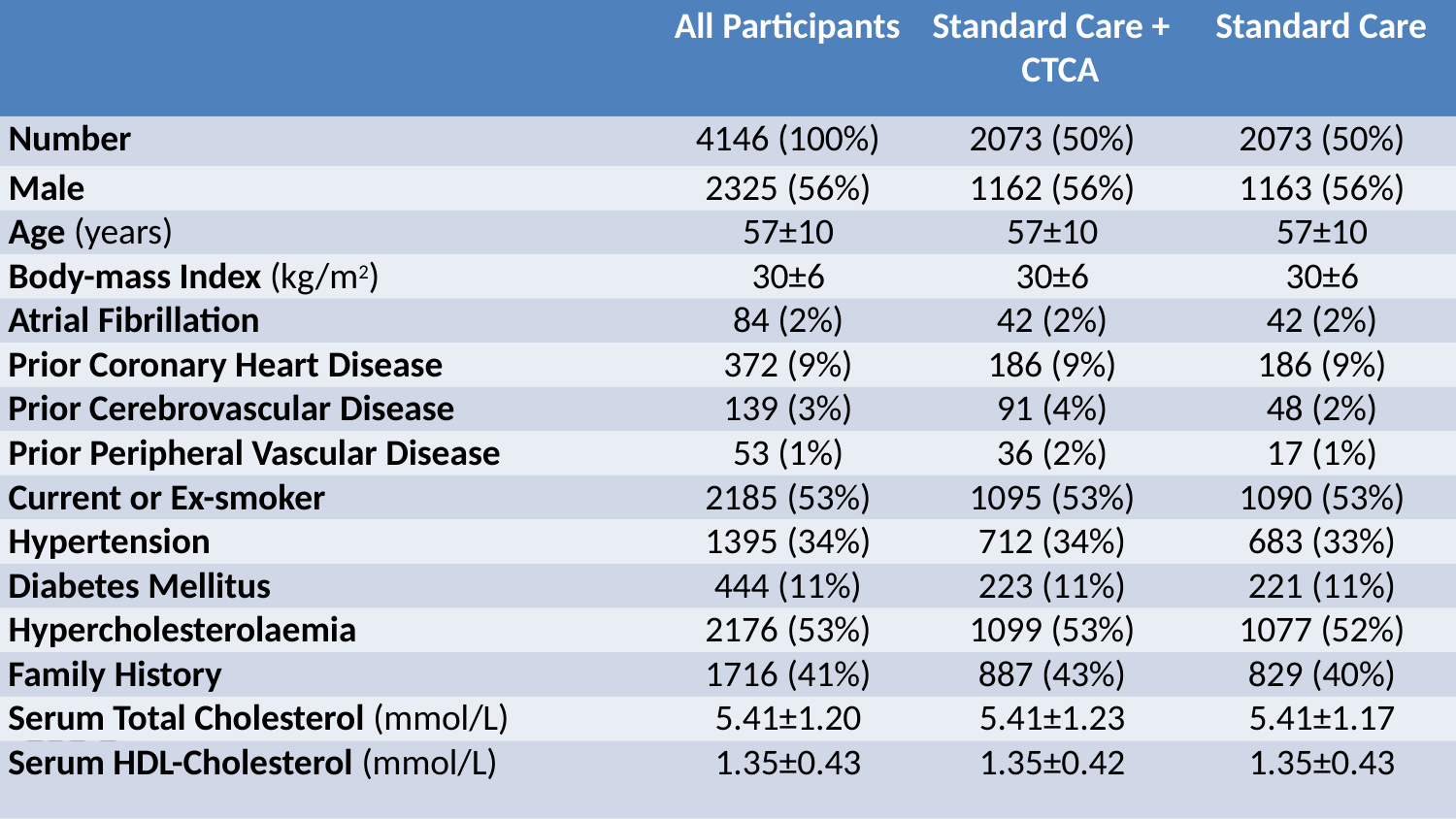

# All Participants

Standard Care +  CTCA

Standard Care
Number
4146 (100%)
2073 (50%)
2073 (50%)

Male
2325 (56%)
1162 (56%)
1163 (56%)

Age (years)
57±10
57±10
57±10

Body-mass Index (kg/m2)
30±6
30±6
30±6

Atrial Fibrillation
84 (2%)
42 (2%)
42 (2%)

Prior Coronary Heart Disease
372 (9%)
186 (9%)
186 (9%)

Prior Cerebrovascular Disease
139 (3%)
91 (4%)
48 (2%)

Prior Peripheral Vascular Disease
53 (1%)
36 (2%)
17 (1%)

Current or Ex-smoker
2185 (53%)
1095 (53%)
1090 (53%)

Hypertension
1395 (34%)
712 (34%)
683 (33%)

Diabetes Mellitus
444 (11%)
223 (11%)
221 (11%)

Hypercholesterolaemia
2176 (53%)
1099 (53%)
1077 (52%)

Family History
1716 (41%)
887 (43%)
829 (40%)

Serum Total Cholesterol (mmol/L)
5.41±1.20
5.41±1.23
5.41±1.17

Serum HDL-Cholesterol (mmol/L)
1.35±0.43
1.35±0.42
1.35±0.43